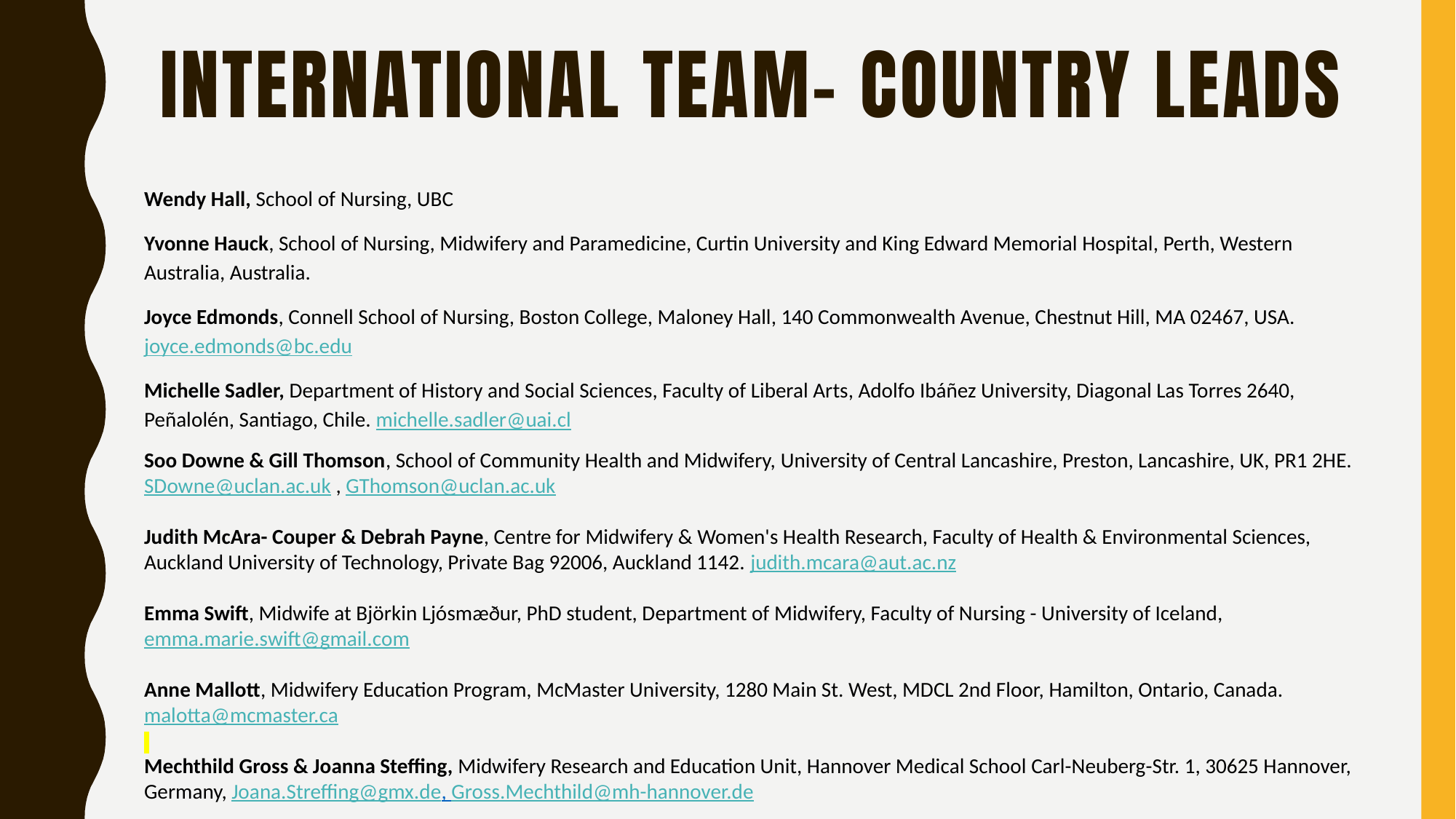

# International team- Country Leads
Wendy Hall, School of Nursing, UBC
Yvonne Hauck, School of Nursing, Midwifery and Paramedicine, Curtin University and King Edward Memorial Hospital, Perth, Western Australia, Australia.
Joyce Edmonds, Connell School of Nursing, Boston College, Maloney Hall, 140 Commonwealth Avenue, Chestnut Hill, MA 02467, USA. joyce.edmonds@bc.edu
Michelle Sadler, Department of History and Social Sciences, Faculty of Liberal Arts, Adolfo Ibáñez University, Diagonal Las Torres 2640, Peñalolén, Santiago, Chile. michelle.sadler@uai.cl
Soo Downe & Gill Thomson, School of Community Health and Midwifery, University of Central Lancashire, Preston, Lancashire, UK, PR1 2HE. SDowne@uclan.ac.uk , GThomson@uclan.ac.uk

Judith McAra- Couper & Debrah Payne, Centre for Midwifery & Women's Health Research, Faculty of Health & Environmental Sciences, Auckland University of Technology, Private Bag 92006, Auckland 1142. judith.mcara@aut.ac.nz

Emma Swift, Midwife at Björkin Ljósmæður, PhD student, Department of Midwifery, Faculty of Nursing - University of Iceland, emma.marie.swift@gmail.com

Anne Mallott, Midwifery Education Program, McMaster University, 1280 Main St. West, MDCL 2nd Floor, Hamilton, Ontario, Canada. malotta@mcmaster.ca

Mechthild Gross & Joanna Steffing, Midwifery Research and Education Unit, Hannover Medical School Carl-Neuberg-Str. 1, 30625 Hannover, Germany, Joana.Streffing@gmx.de, Gross.Mechthild@mh-hannover.de